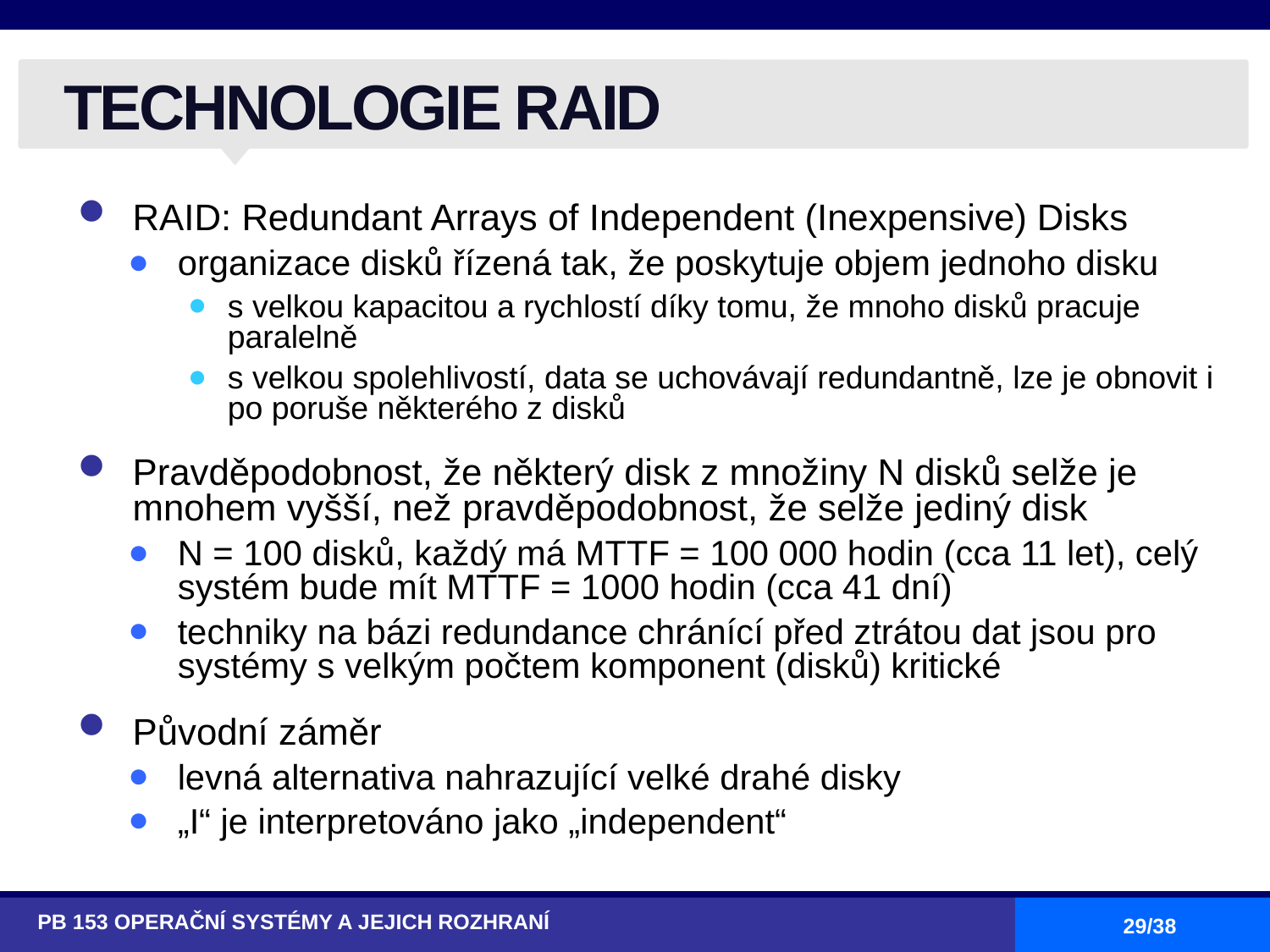

# TECHNOLOGIE RAID
RAID: Redundant Arrays of Independent (Inexpensive) Disks
organizace disků řízená tak, že poskytuje objem jednoho disku
s velkou kapacitou a rychlostí díky tomu, že mnoho disků pracuje paralelně
s velkou spolehlivostí, data se uchovávají redundantně, lze je obnovit i po poruše některého z disků
Pravděpodobnost, že některý disk z množiny N disků selže je mnohem vyšší, než pravděpodobnost, že selže jediný disk
N = 100 disků, každý má MTTF = 100 000 hodin (cca 11 let), celý systém bude mít MTTF = 1000 hodin (cca 41 dní)
techniky na bázi redundance chránící před ztrátou dat jsou pro systémy s velkým počtem komponent (disků) kritické
Původní záměr
levná alternativa nahrazující velké drahé disky
„I“ je interpretováno jako „independent“
PB 153 OPERAČNÍ SYSTÉMY A JEJICH ROZHRANÍ